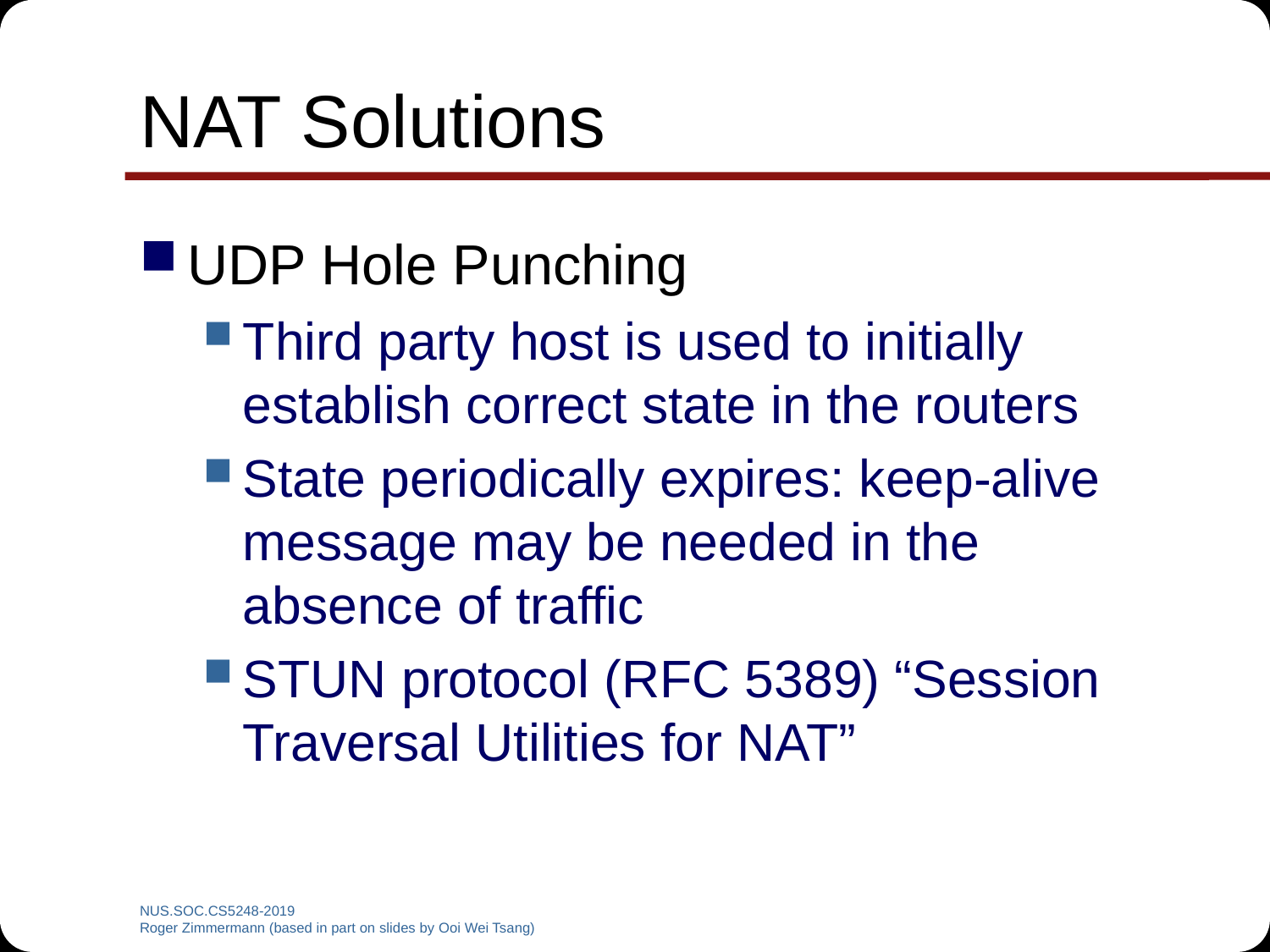

# NAT Solutions
UDP Hole Punching
Third party host is used to initially establish correct state in the routers
State periodically expires: keep-alive message may be needed in the absence of traffic
STUN protocol (RFC 5389) “Session Traversal Utilities for NAT”

NUS.SOC.CS5248-2019
Roger Zimmermann (based in part on slides by Ooi Wei Tsang)